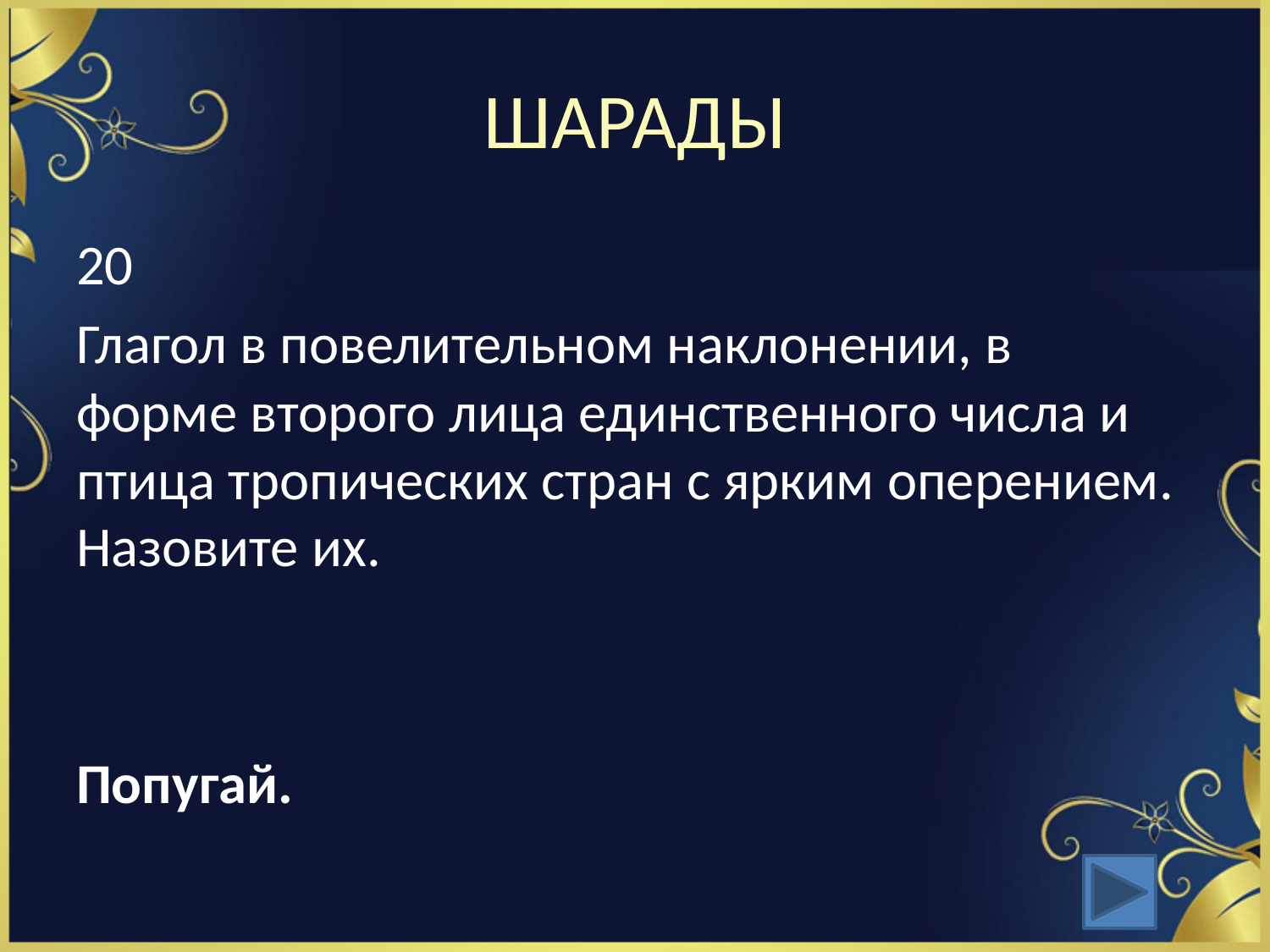

# ШАРАДЫ
20
Глагол в повелительном наклонении, в форме второго лица единственного числа и птица тропических стран с ярким оперением. Назовите их.

Попугай.